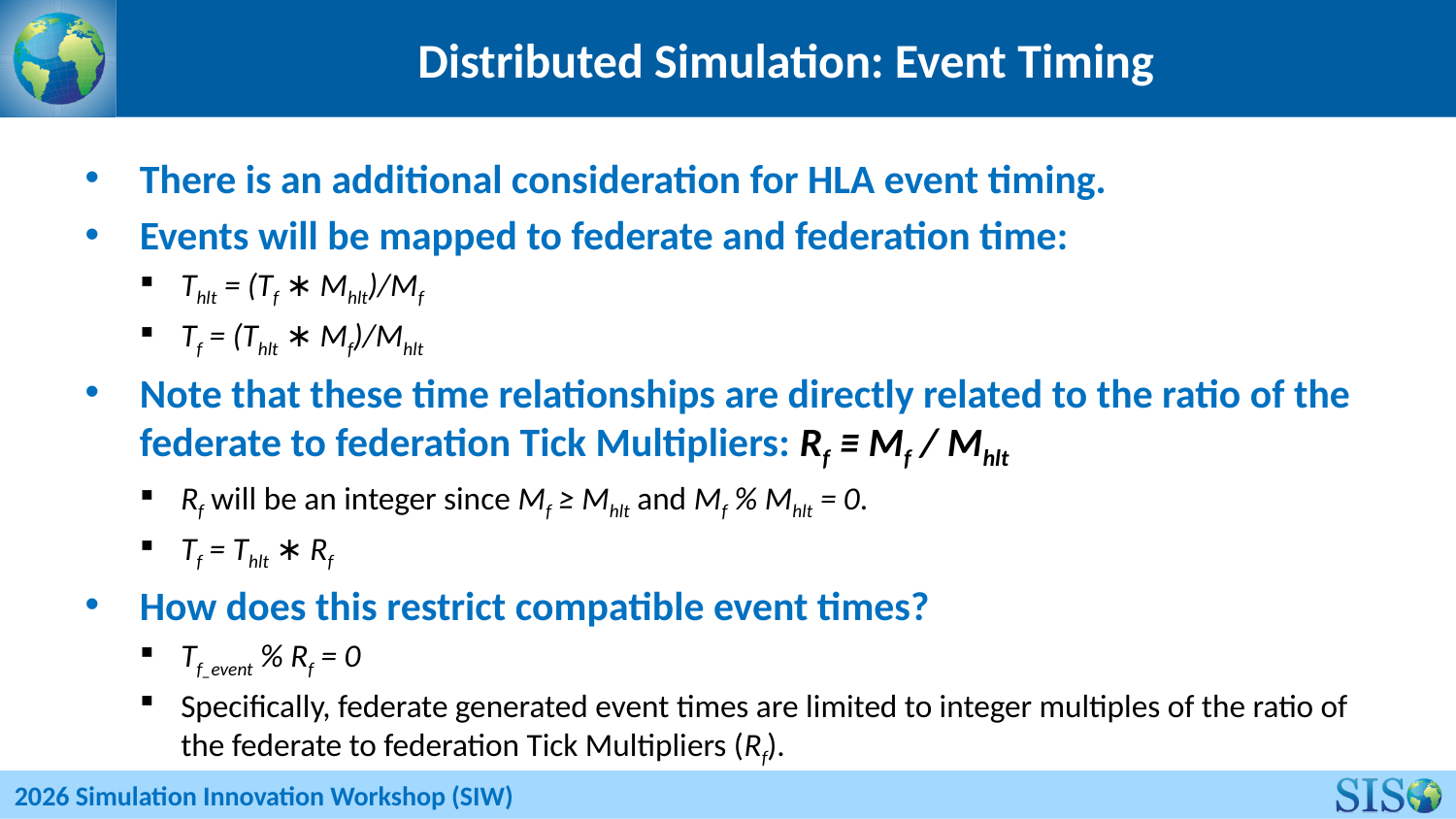

# Distributed Simulation: Event Timing
There is an additional consideration for HLA event timing.
Events will be mapped to federate and federation time:
Thlt = (Tf ∗ Mhlt)/Mf
Tf = (Thlt ∗ Mf)/Mhlt
Note that these time relationships are directly related to the ratio of the federate to federation Tick Multipliers: Rf ≡ Mf / Mhlt
Rf will be an integer since Mf ≥ Mhlt and Mf % Mhlt = 0.
Tf = Thlt ∗ Rf
How does this restrict compatible event times?
Tf_event % Rf = 0
Specifically, federate generated event times are limited to integer multiples of the ratio of the federate to federation Tick Multipliers (Rf).